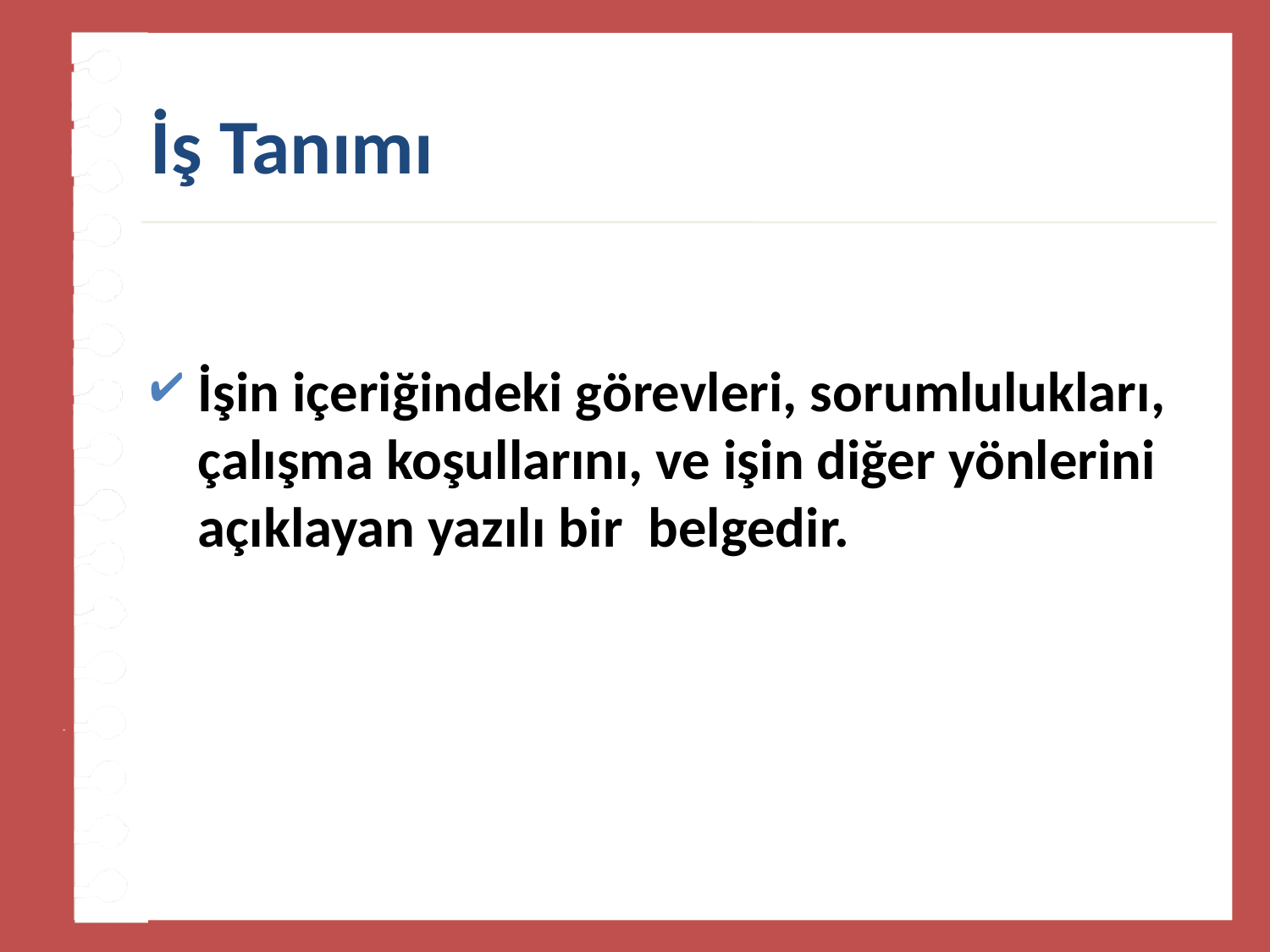

# İş Tanımı
İşin içeriğindeki görevleri, sorumlulukları, çalışma koşullarını, ve işin diğer yönlerini açıklayan yazılı bir  belgedir.